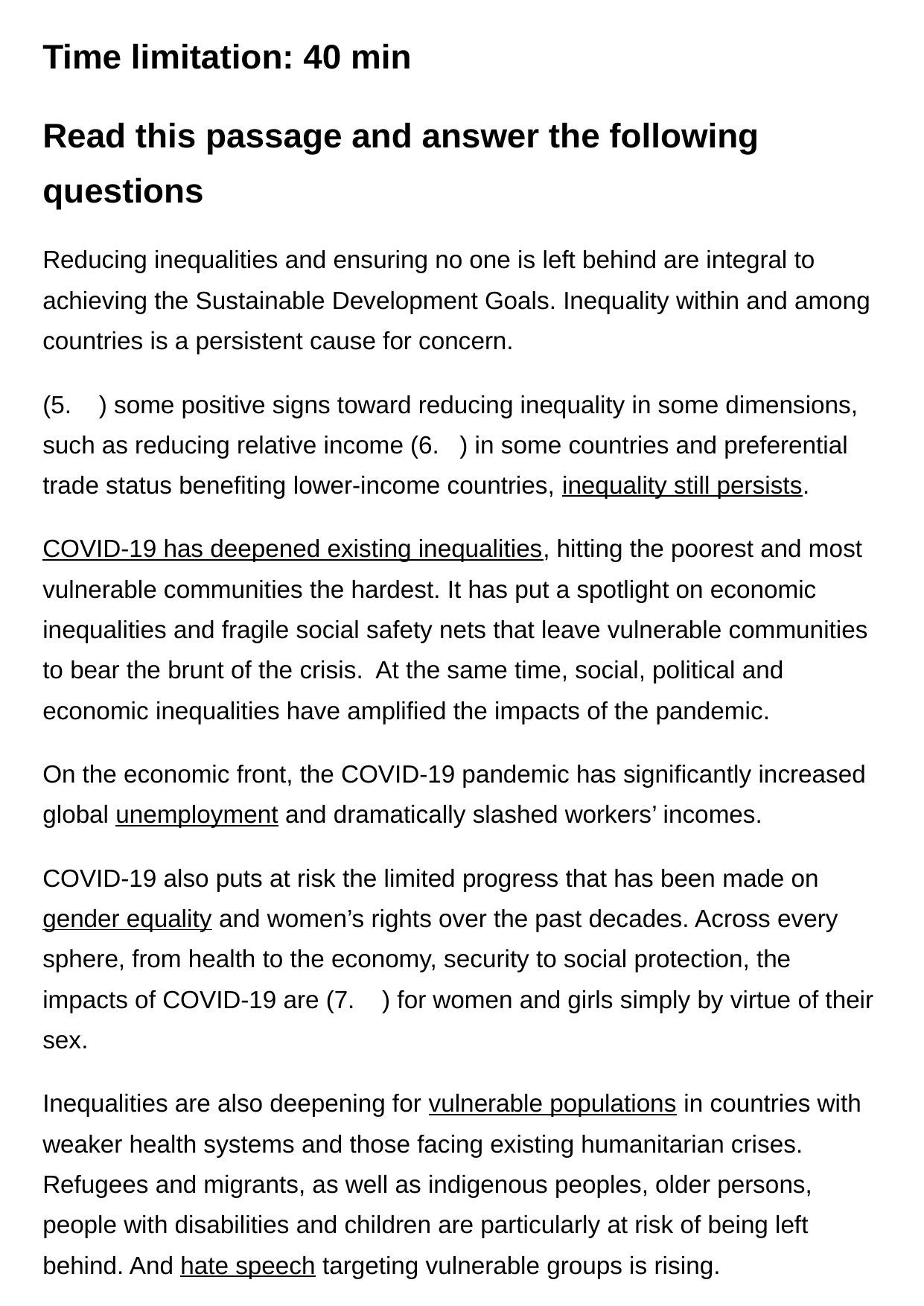

Time limitation: 40 min
Read this passage and answer the following questions
Reducing inequalities and ensuring no one is left behind are integral to achieving the Sustainable Development Goals. Inequality within and among countries is a persistent cause for concern.
(5.    ) some positive signs toward reducing inequality in some dimensions, such as reducing relative income (6.   ) in some countries and preferential trade status benefiting lower-income countries, inequality still persists.
COVID-19 has deepened existing inequalities, hitting the poorest and most vulnerable communities the hardest. It has put a spotlight on economic inequalities and fragile social safety nets that leave vulnerable communities to bear the brunt of the crisis.  At the same time, social, political and economic inequalities have amplified the impacts of the pandemic.
On the economic front, the COVID-19 pandemic has significantly increased global unemployment and dramatically slashed workers’ incomes.
COVID-19 also puts at risk the limited progress that has been made on gender equality and women’s rights over the past decades. Across every sphere, from health to the economy, security to social protection, the impacts of COVID-19 are (7.    ) for women and girls simply by virtue of their sex.
Inequalities are also deepening for vulnerable populations in countries with weaker health systems and those facing existing humanitarian crises. Refugees and migrants, as well as indigenous peoples, older persons, people with disabilities and children are particularly at risk of being left behind. And hate speech targeting vulnerable groups is rising.
#